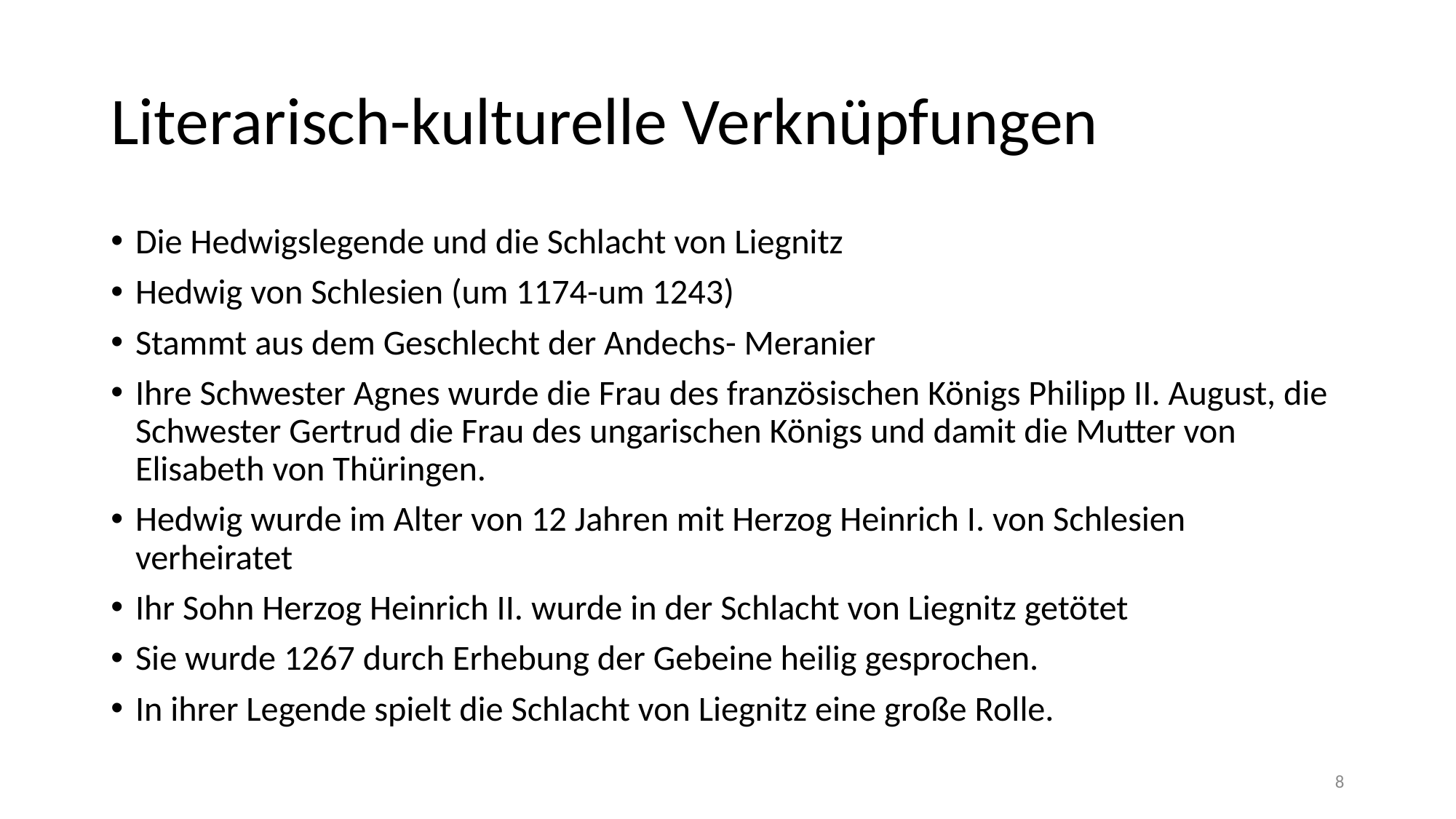

# Literarisch-kulturelle Verknüpfungen
Die Hedwigslegende und die Schlacht von Liegnitz
Hedwig von Schlesien (um 1174-um 1243)
Stammt aus dem Geschlecht der Andechs- Meranier
Ihre Schwester Agnes wurde die Frau des französischen Königs Philipp II. August, die Schwester Gertrud die Frau des ungarischen Königs und damit die Mutter von Elisabeth von Thüringen.
Hedwig wurde im Alter von 12 Jahren mit Herzog Heinrich I. von Schlesien verheiratet
Ihr Sohn Herzog Heinrich II. wurde in der Schlacht von Liegnitz getötet
Sie wurde 1267 durch Erhebung der Gebeine heilig gesprochen.
In ihrer Legende spielt die Schlacht von Liegnitz eine große Rolle.

8